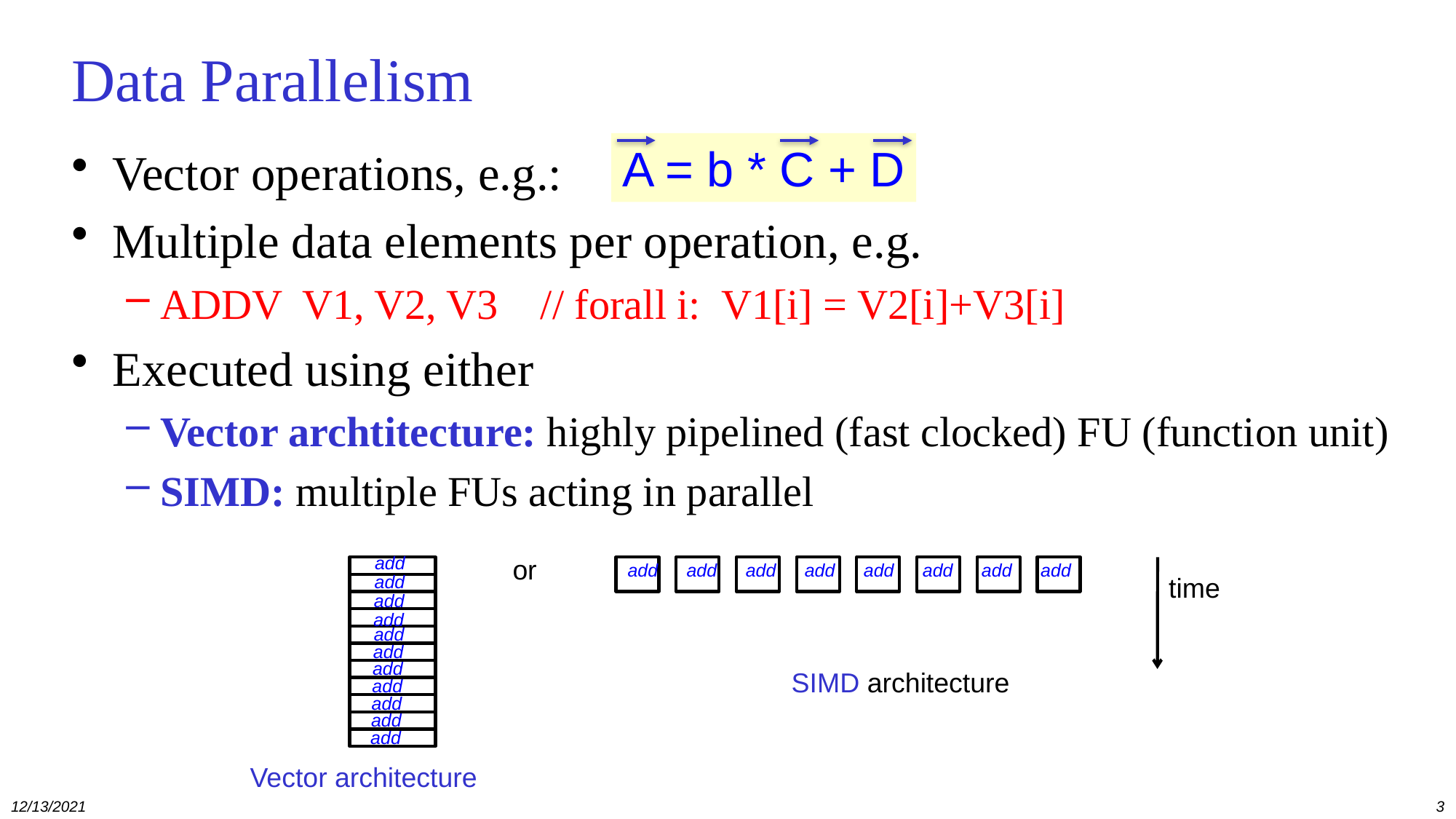

# Data Parallelism
A = b * C + D
Vector operations, e.g.:
Multiple data elements per operation, e.g.
ADDV  V1, V2, V3    // forall i:  V1[i] = V2[i]+V3[i]
Executed using either
Vector archtitecture: highly pipelined (fast clocked) FU (function unit)
SIMD: multiple FUs acting in parallel
add
or
add
add
add
add
add
add
add
add

Vector architecture

SIMD architecture
time
add
add
add
add
add
add
add
add
add
add
12/13/2021
3